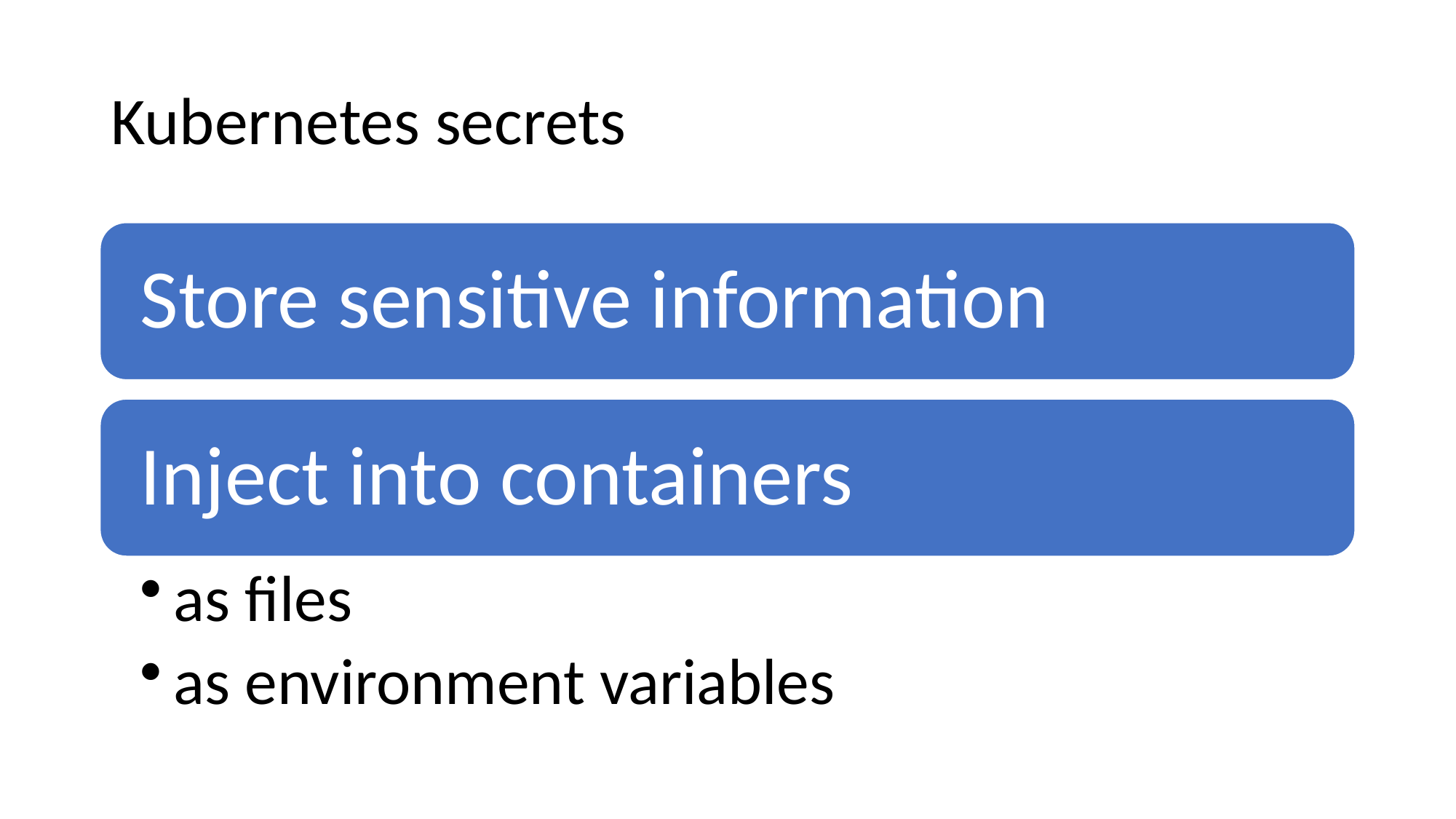

# Kubernetes secrets
Store sensitive information
Inject into containers
as files
as environment variables